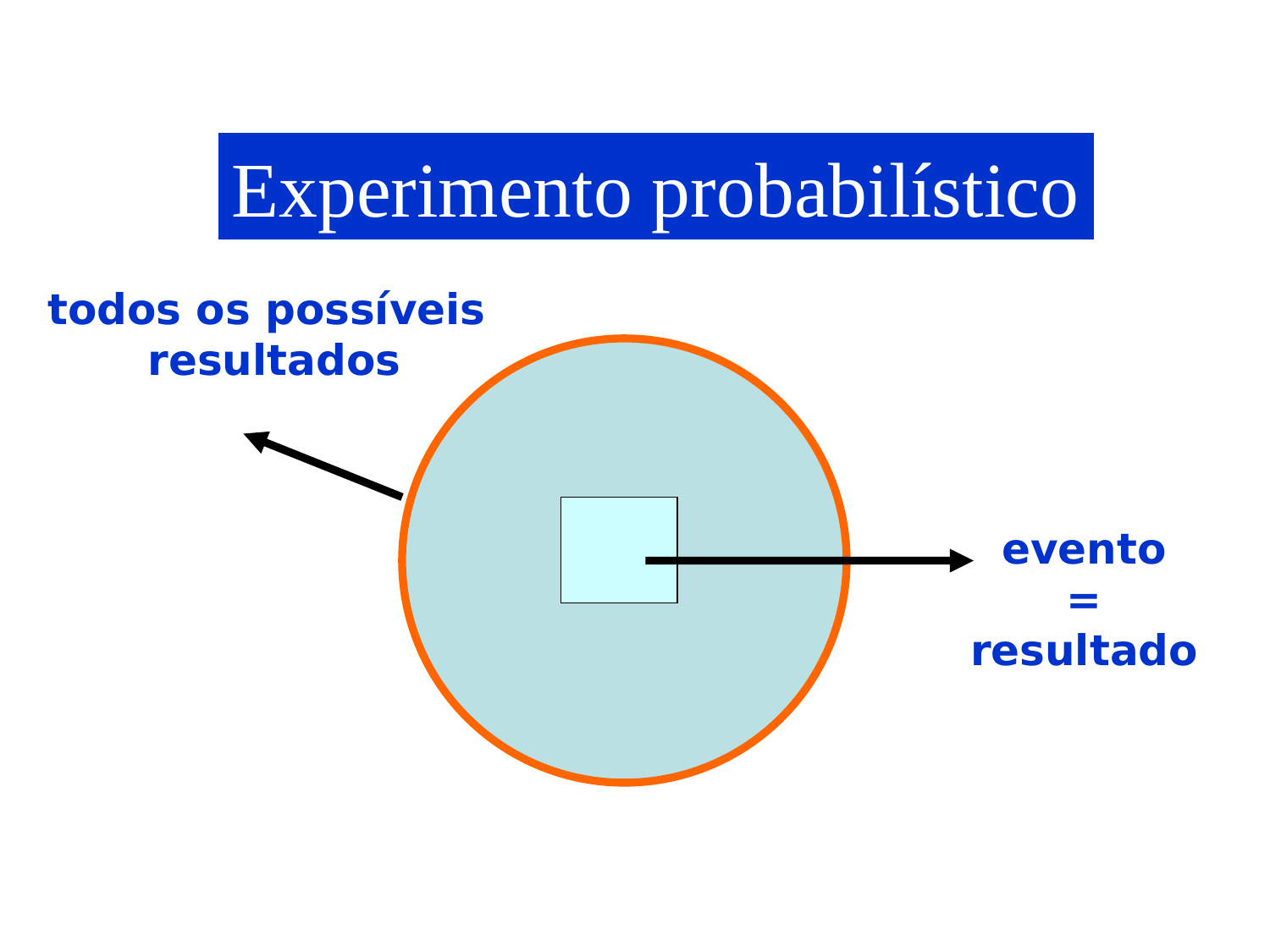

Experimento probabilístico
todos os possíveis
resultados

evento
=
resultado